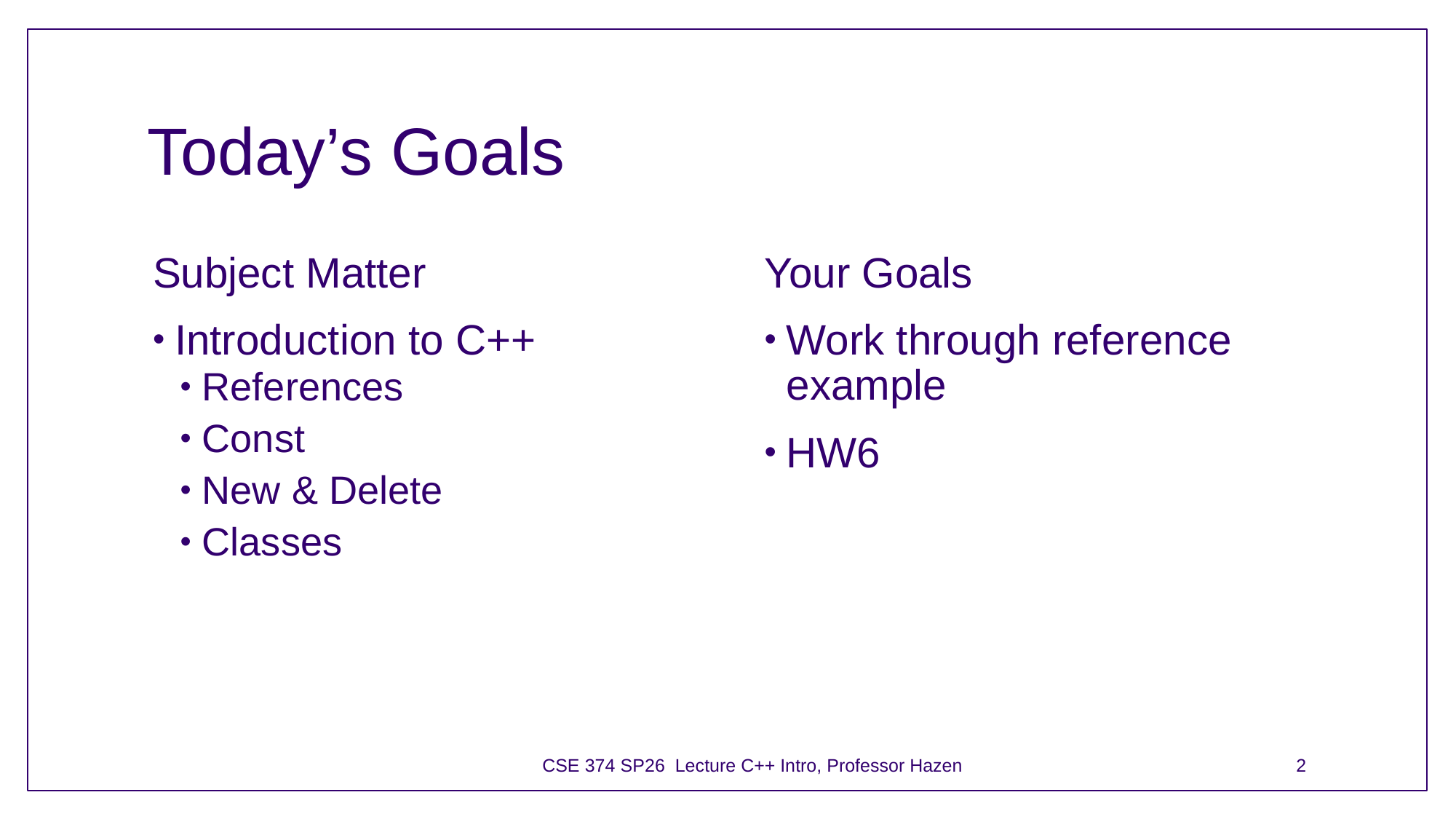

# Today’s Goals
Subject Matter
Introduction to C++
References
Const
New & Delete
Classes
Your Goals
Work through reference example
HW6
CSE 374 SP26  Lecture C++ Intro, Professor Hazen
2